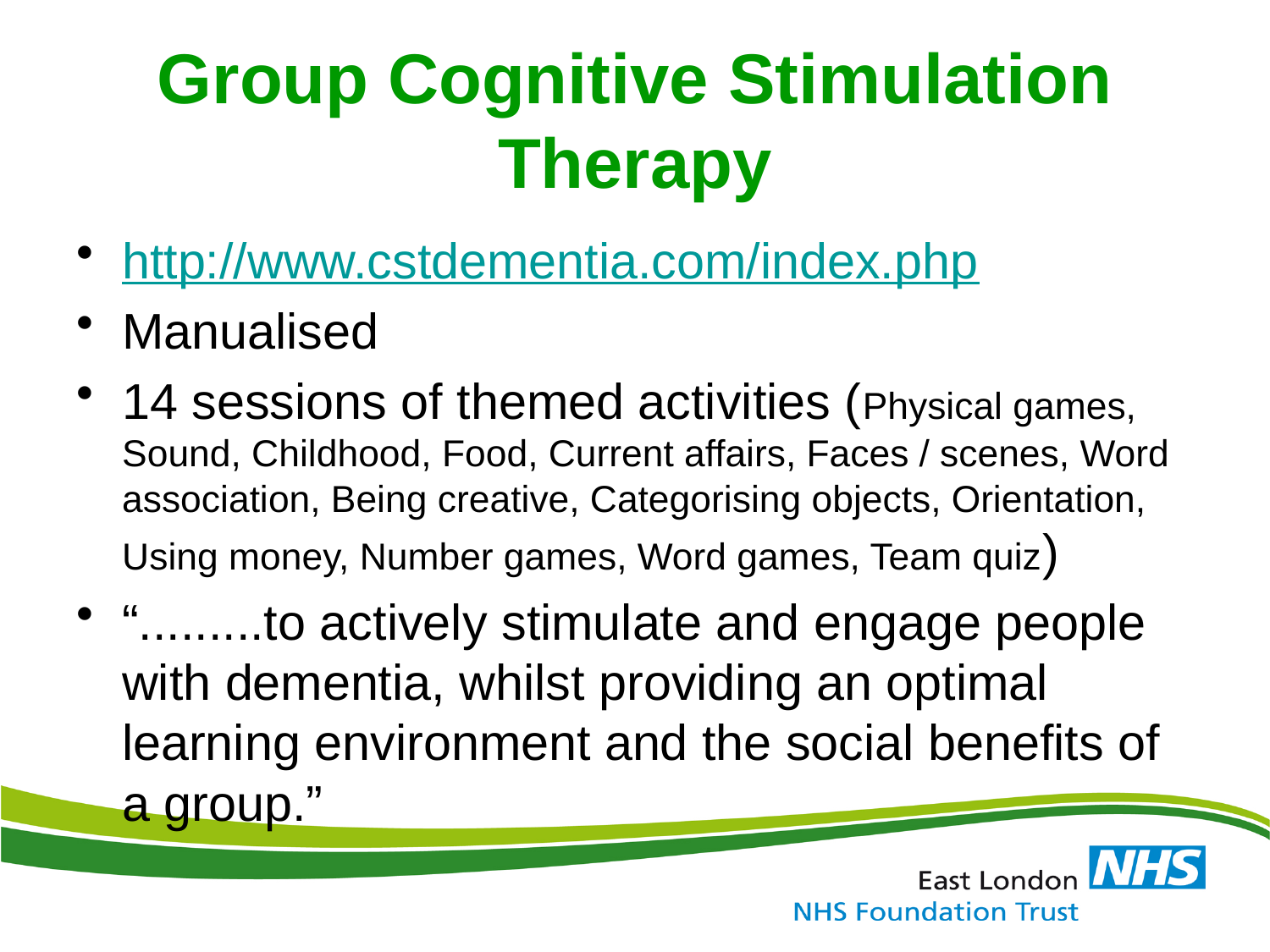

# Group Cognitive Stimulation Therapy
http://www.cstdementia.com/index.php
Manualised
14 sessions of themed activities (Physical games, Sound, Childhood, Food, Current affairs, Faces / scenes, Word association, Being creative, Categorising objects, Orientation, Using money, Number games, Word games, Team quiz)
“.........to actively stimulate and engage people with dementia, whilst providing an optimal learning environment and the social benefits of a group.”